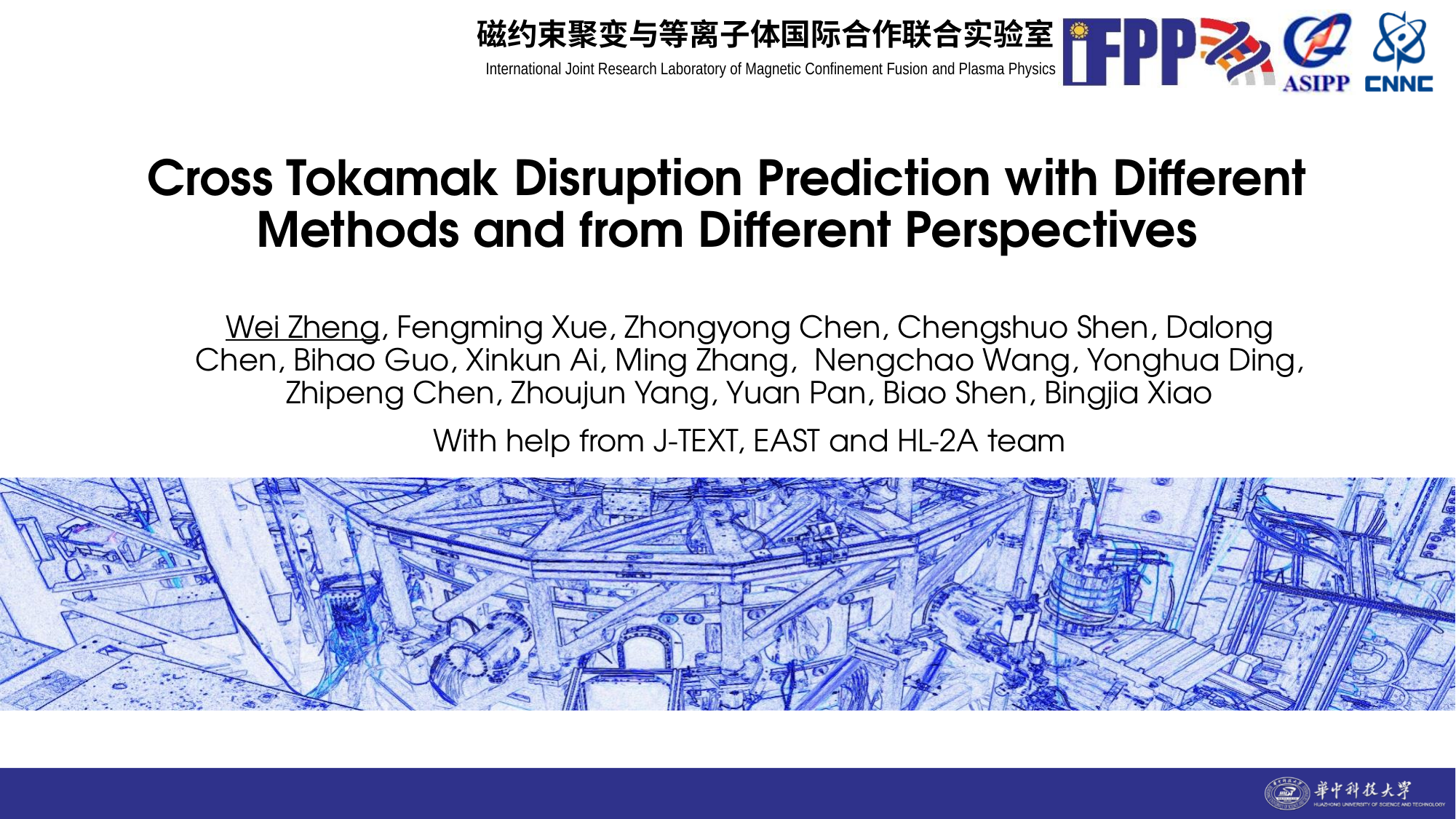

# Cross Tokamak Disruption Prediction with Different Methods and from Different Perspectives
Wei Zheng, Fengming Xue, Zhongyong Chen, Chengshuo Shen, Dalong Chen, Bihao Guo, Xinkun Ai, Ming Zhang,  Nengchao Wang, Yonghua Ding, Zhipeng Chen, Zhoujun Yang, Yuan Pan, Biao Shen, Bingjia Xiao
With help from J-TEXT, EAST and HL-2A team